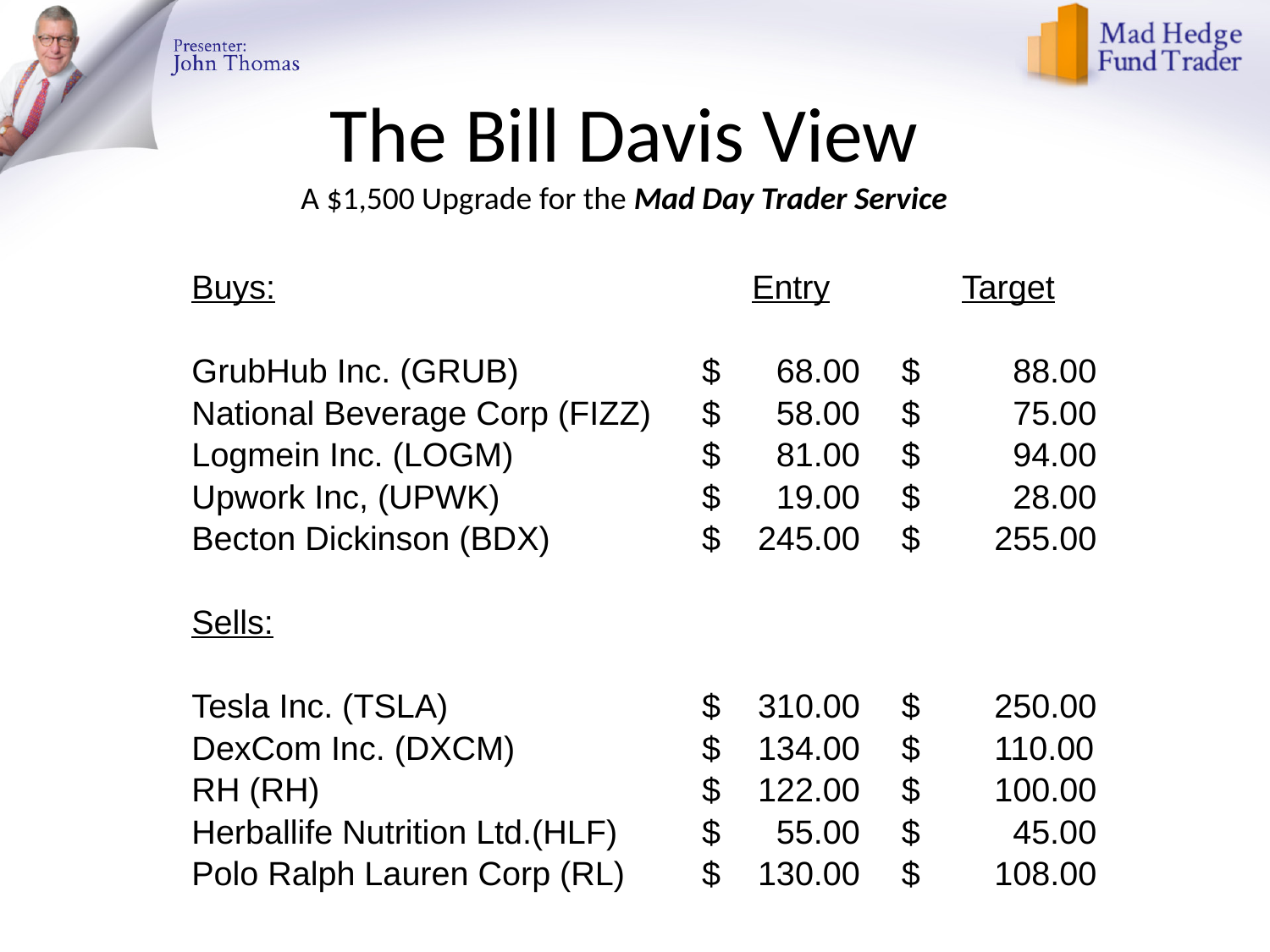

# The Bill Davis View A $1,500 Upgrade for the Mad Day Trader Service

| Buys: | Entry | Target |
| --- | --- | --- |
|  |  |  |
| GrubHub Inc. (GRUB) | $ 68.00 | $ 88.00 |
| National Beverage Corp (FIZZ) | $ 58.00 | $ 75.00 |
| Logmein Inc. (LOGM) | $ 81.00 | $ 94.00 |
| Upwork Inc, (UPWK) | $ 19.00 | $ 28.00 |
| Becton Dickinson (BDX) | $ 245.00 | $ 255.00 |
|  |  |  |
| Sells: |  |  |
|  |  |  |
| Tesla Inc. (TSLA) | $ 310.00 | $ 250.00 |
| DexCom Inc. (DXCM) | $ 134.00 | $ 110.00 |
| RH (RH) | $ 122.00 | $ 100.00 |
| Herballife Nutrition Ltd.(HLF) | $ 55.00 | $ 45.00 |
| Polo Ralph Lauren Corp (RL) | $ 130.00 | $ 108.00 |